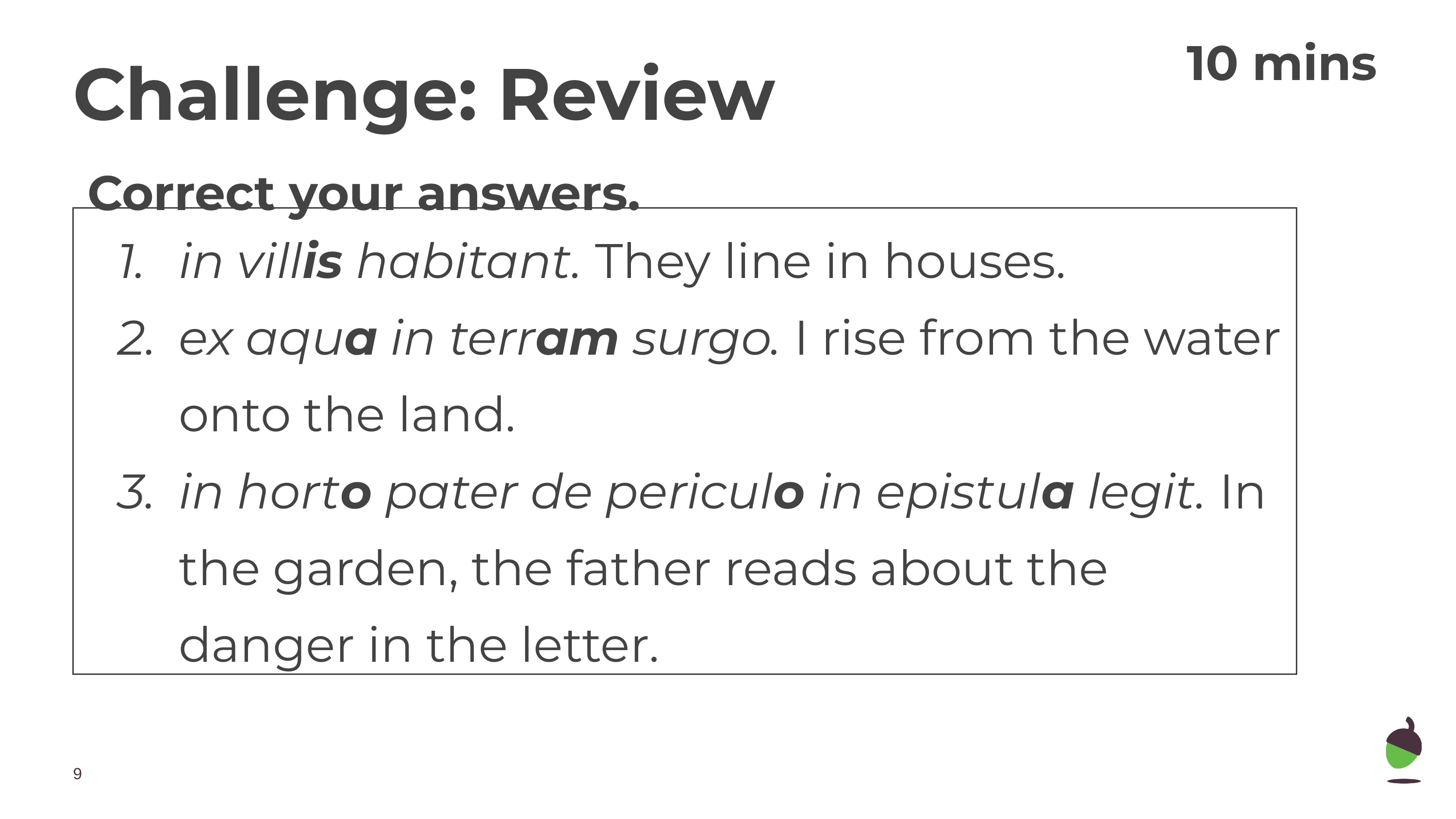

10 mins
# Challenge: Review
Correct your answers.
| in villis habitant. They line in houses. ex aqua in terram surgo. I rise from the water onto the land. in horto pater de periculo in epistula legit. In the garden, the father reads about the danger in the letter. |
| --- |
9